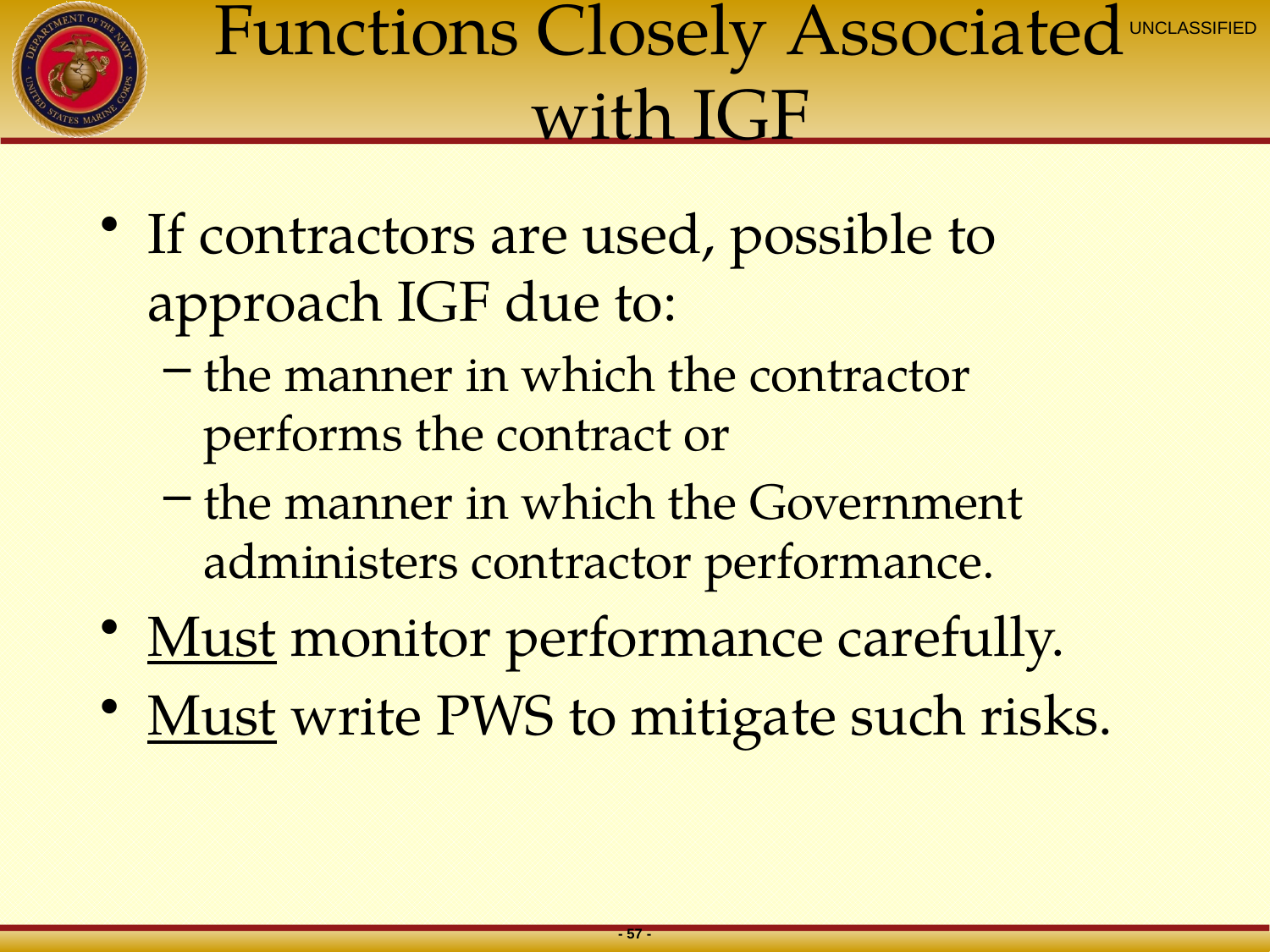

# Functions Closely Associated with IGF
If contractors are used, possible to approach IGF due to:
the manner in which the contractor performs the contract or
the manner in which the Government administers contractor performance.
Must monitor performance carefully.
Must write PWS to mitigate such risks.